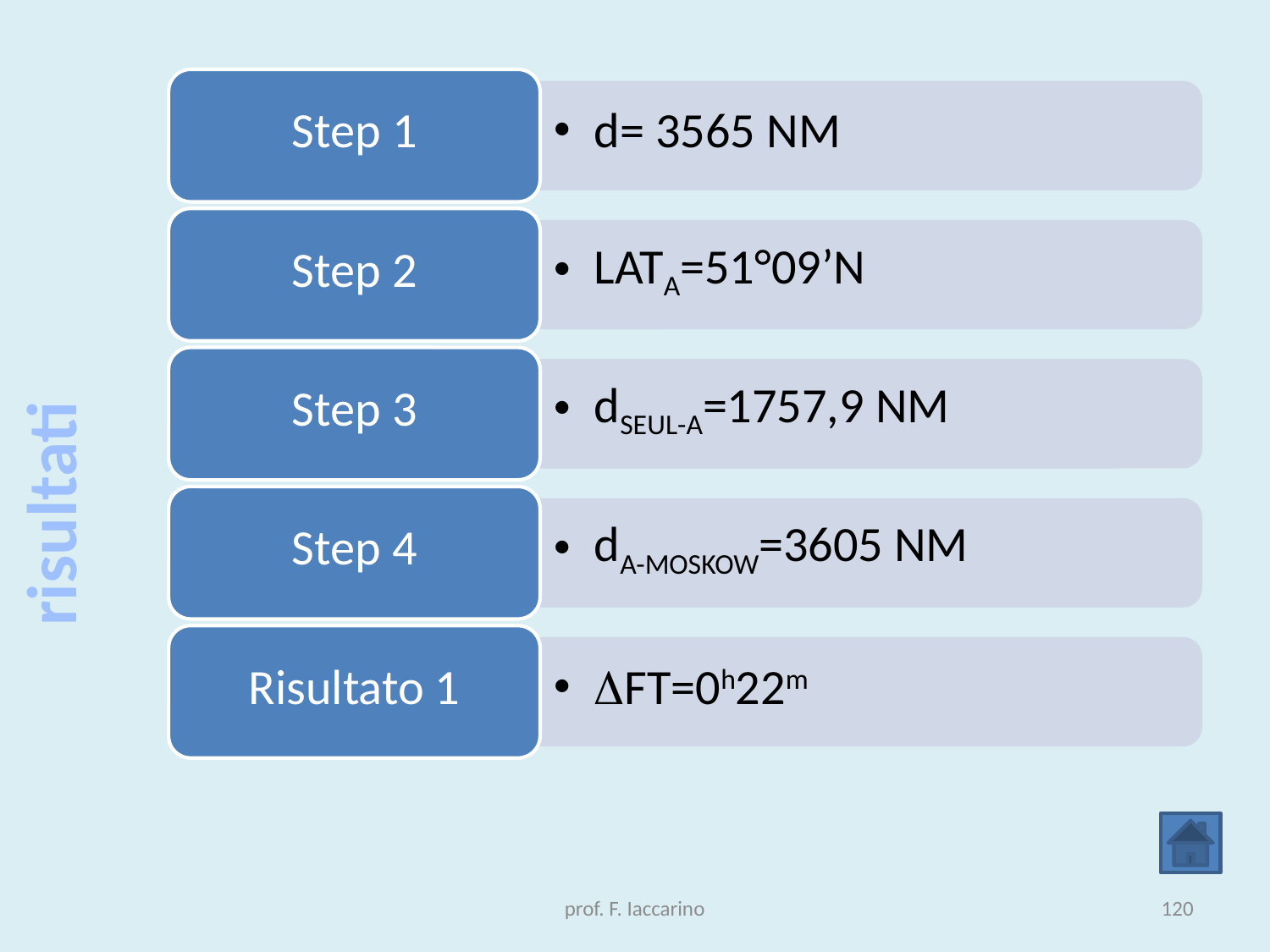

Step 1
Step 2
Step 3
Risultato 1
Step 4
d= 3565 NM
LATA=51°09’N
dSEUL-A=1757,9 NM
dA-MOSKOW=3605 NM
ΔFT=0h22m
risultati

prof. F. Iaccarino
120